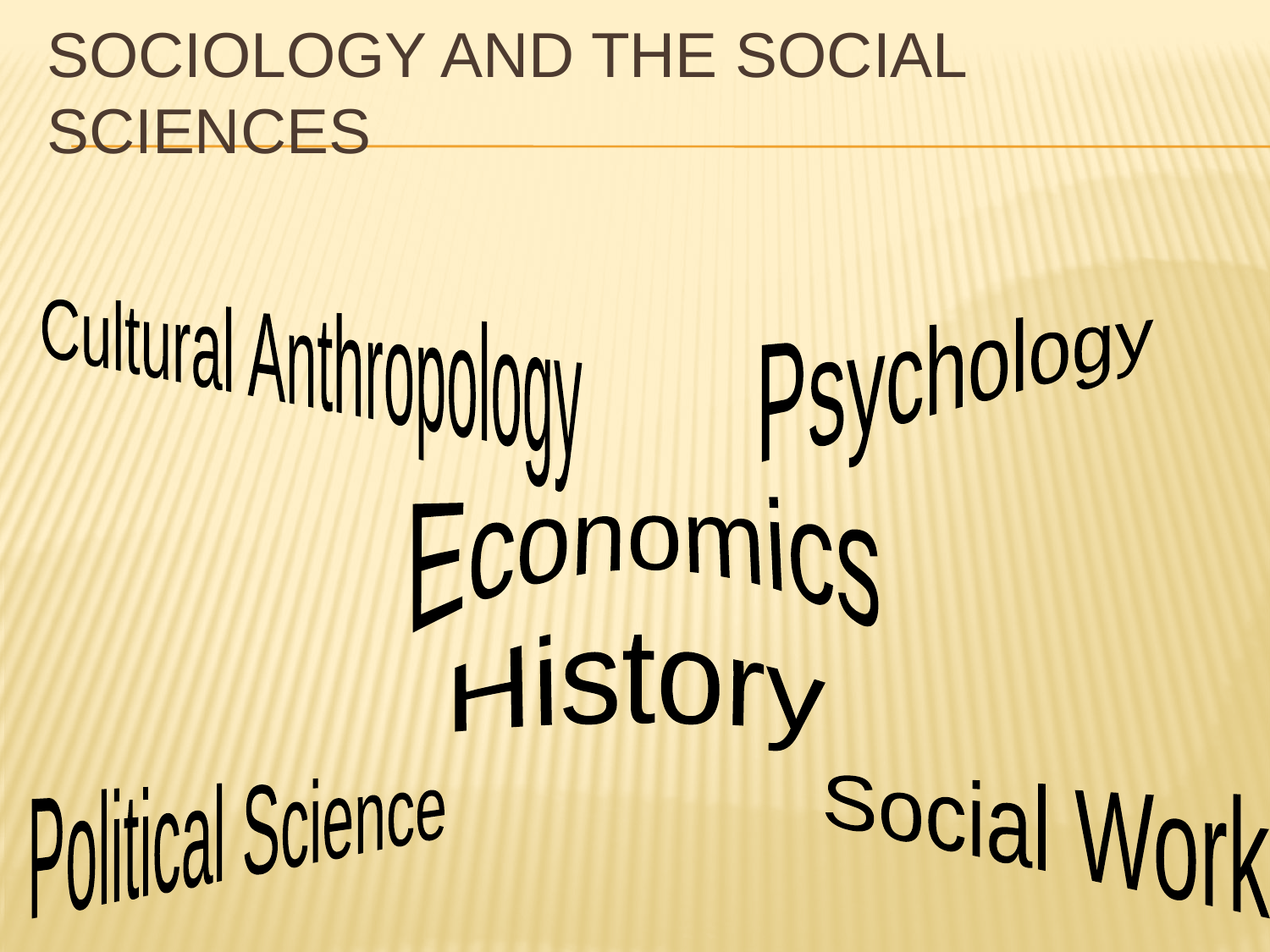

# Sociology and the Social Sciences
Cultural Anthropology
Psychology
Economics
History
Political Science
Social Work